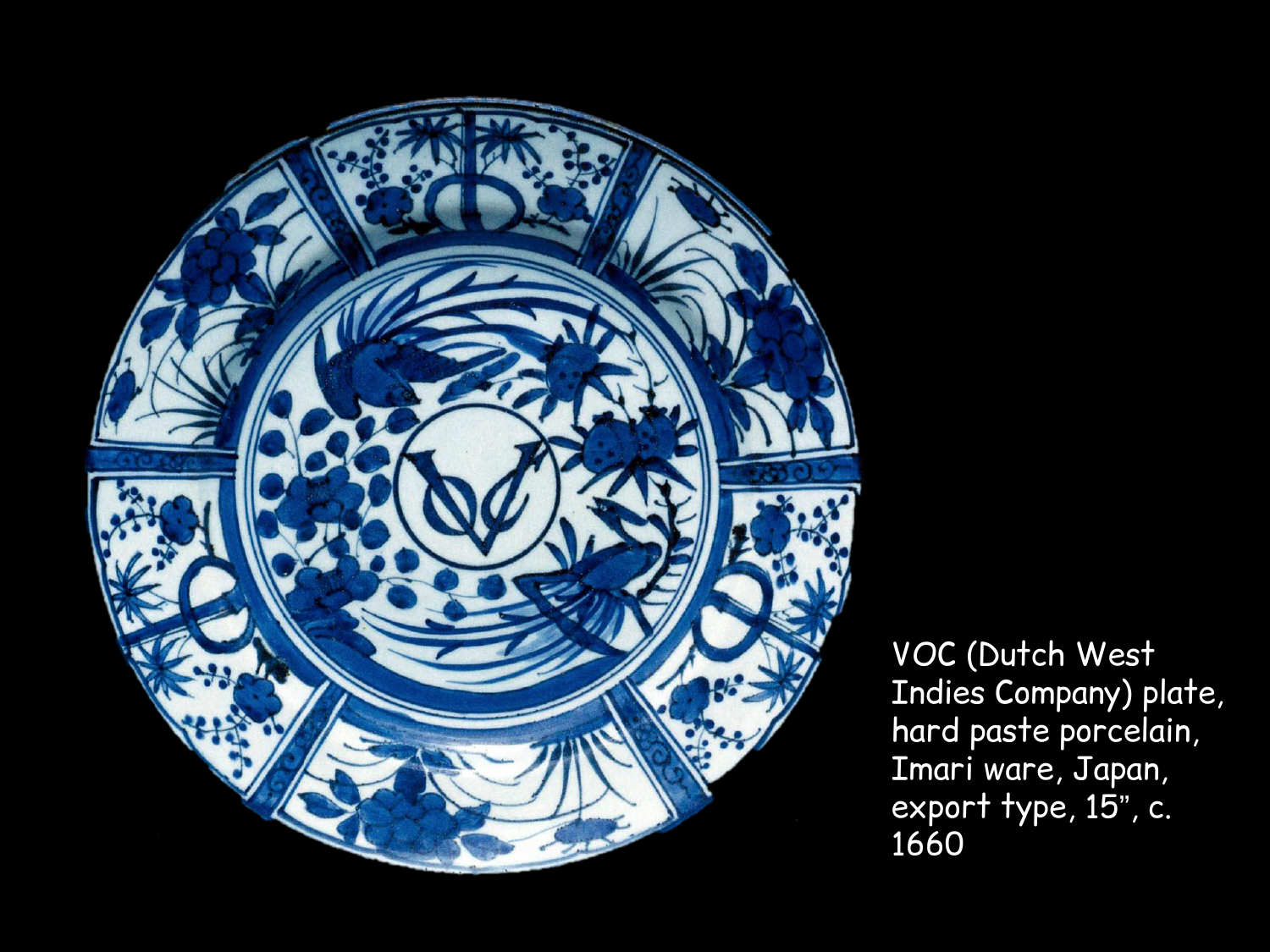

VOC (Dutch West Indies Company) plate, hard paste porcelain, Imari ware, Japan, export type, 15”, c.
1660